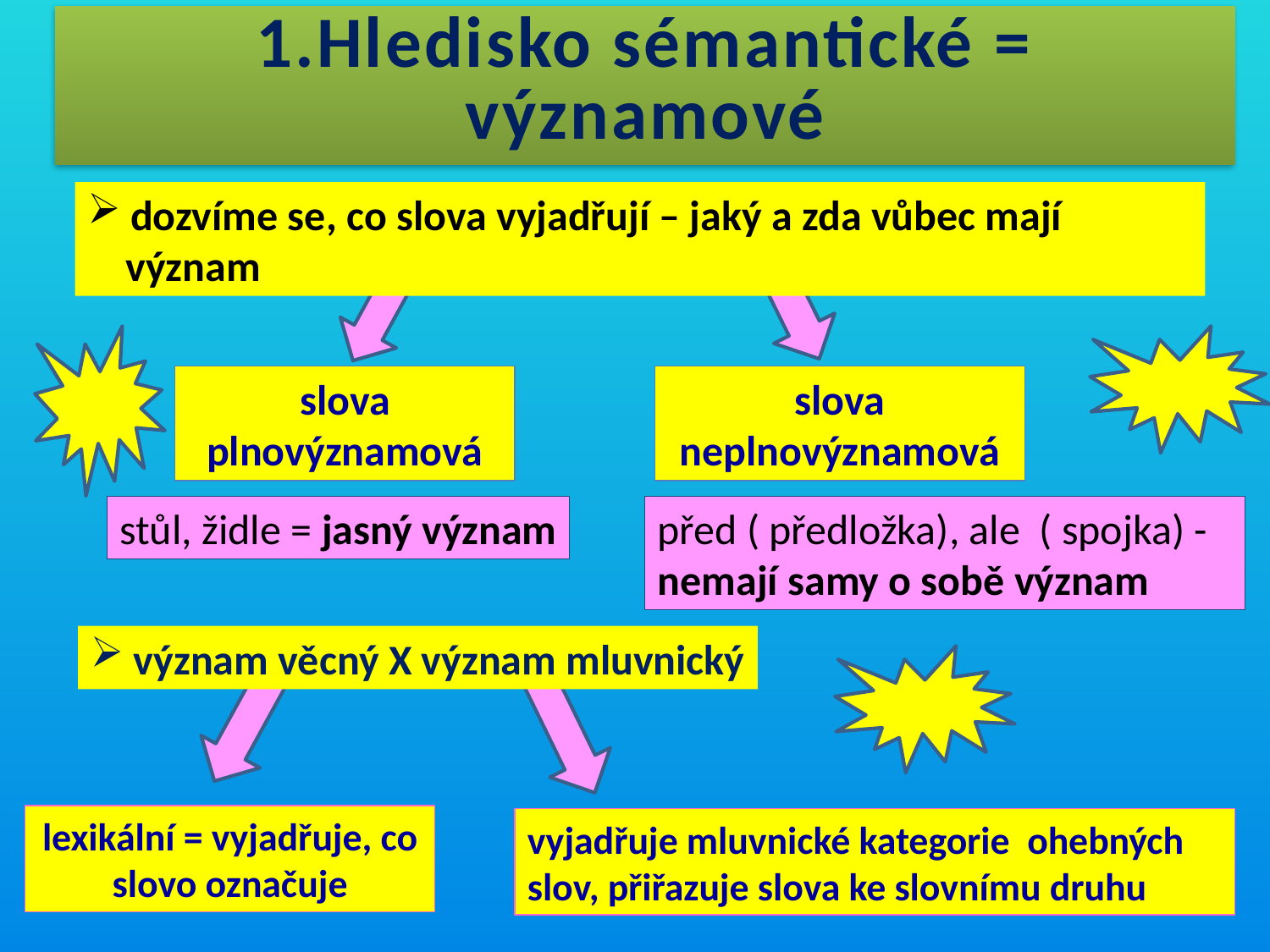

# 1.Hledisko sémantické = významové
 dozvíme se, co slova vyjadřují – jaký a zda vůbec mají
    význam

slova plnovýznamová
slova neplnovýznamová
stůl, židle = jasný význam
před ( předložka), ale  ( spojka) - nemají samy o sobě význam
 význam věcný X význam mluvnický

lexikální = vyjadřuje, co slovo označuje
vyjadřuje mluvnické kategorie  ohebných slov, přiřazuje slova ke slovnímu druhu